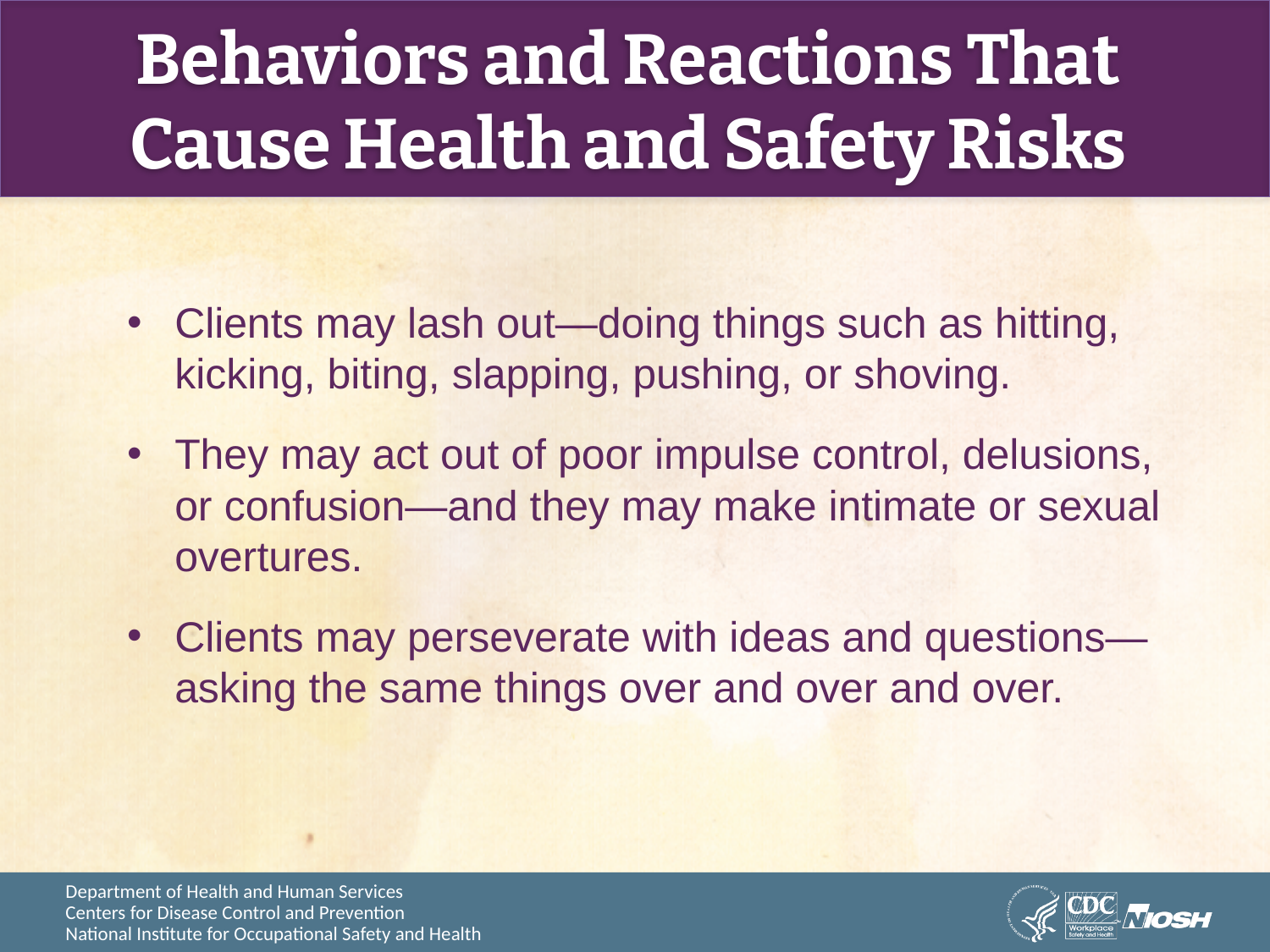

# Behaviors and Reactions That Cause Health and Safety Risks
Clients may lash out—doing things such as hitting, kicking, biting, slapping, pushing, or shoving.
They may act out of poor impulse control, delusions,
or confusion—and they may make intimate or sexual overtures.
Clients may perseverate with ideas and questions— asking the same things over and over and over.